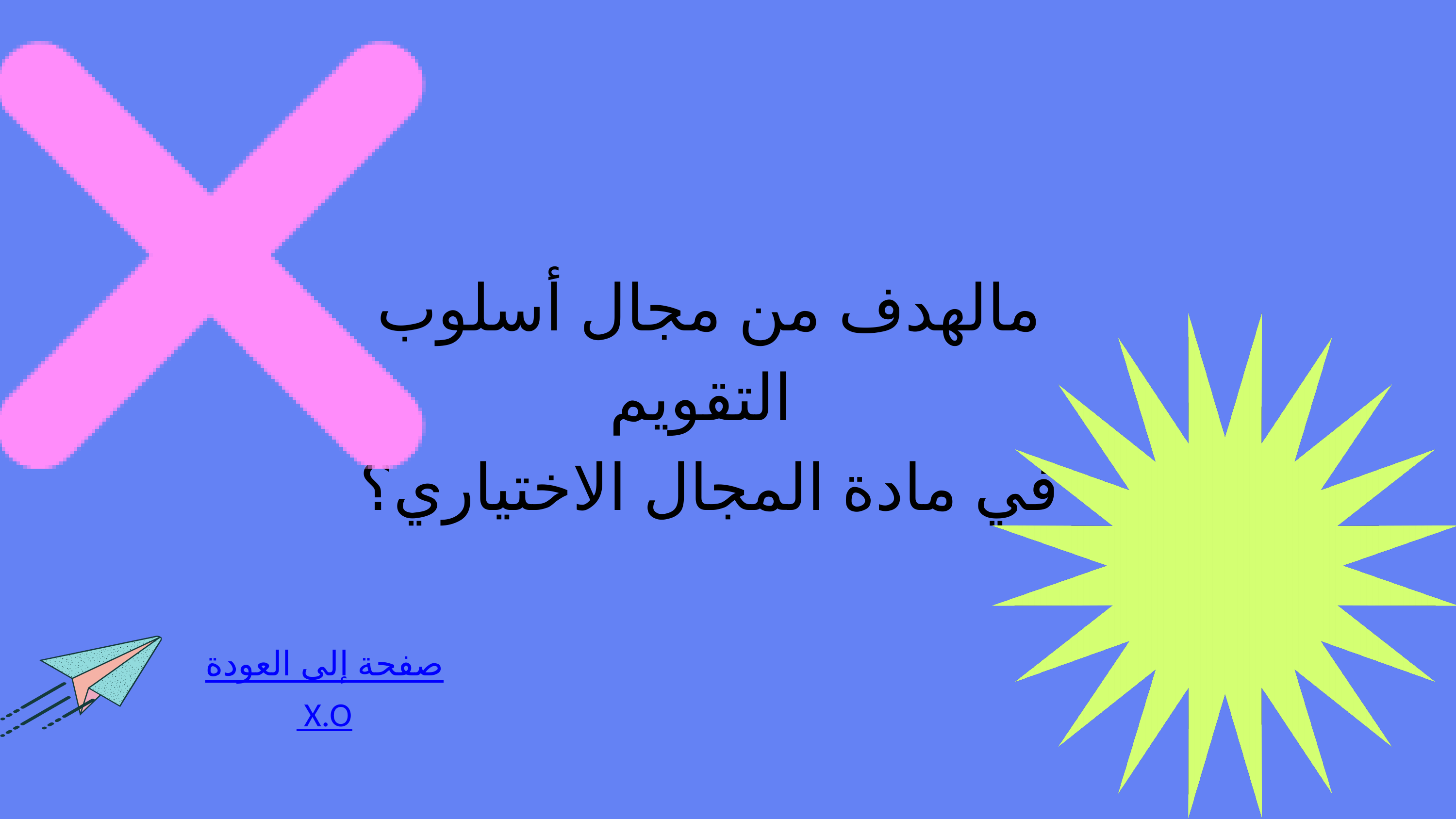

مالهدف من مجال أسلوب التقويم
في مادة المجال الاختياري؟

العودة إلى صفحة X.O